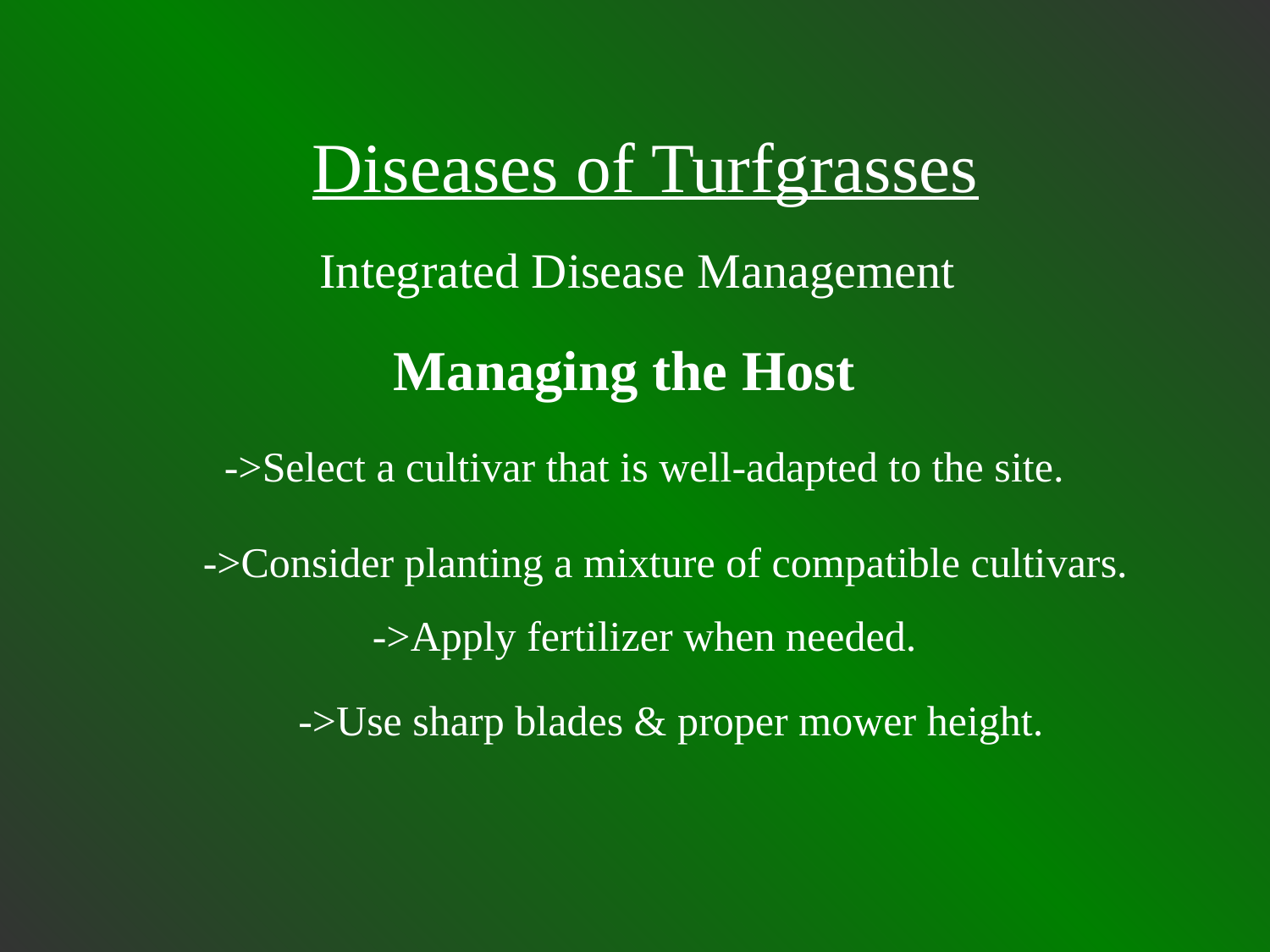

Diseases of Turfgrasses
Integrated Disease Management
Managing the Host
->Select a cultivar that is well-adapted to the site.
->Consider planting a mixture of compatible cultivars.
->Apply fertilizer when needed.
->Use sharp blades & proper mower height.